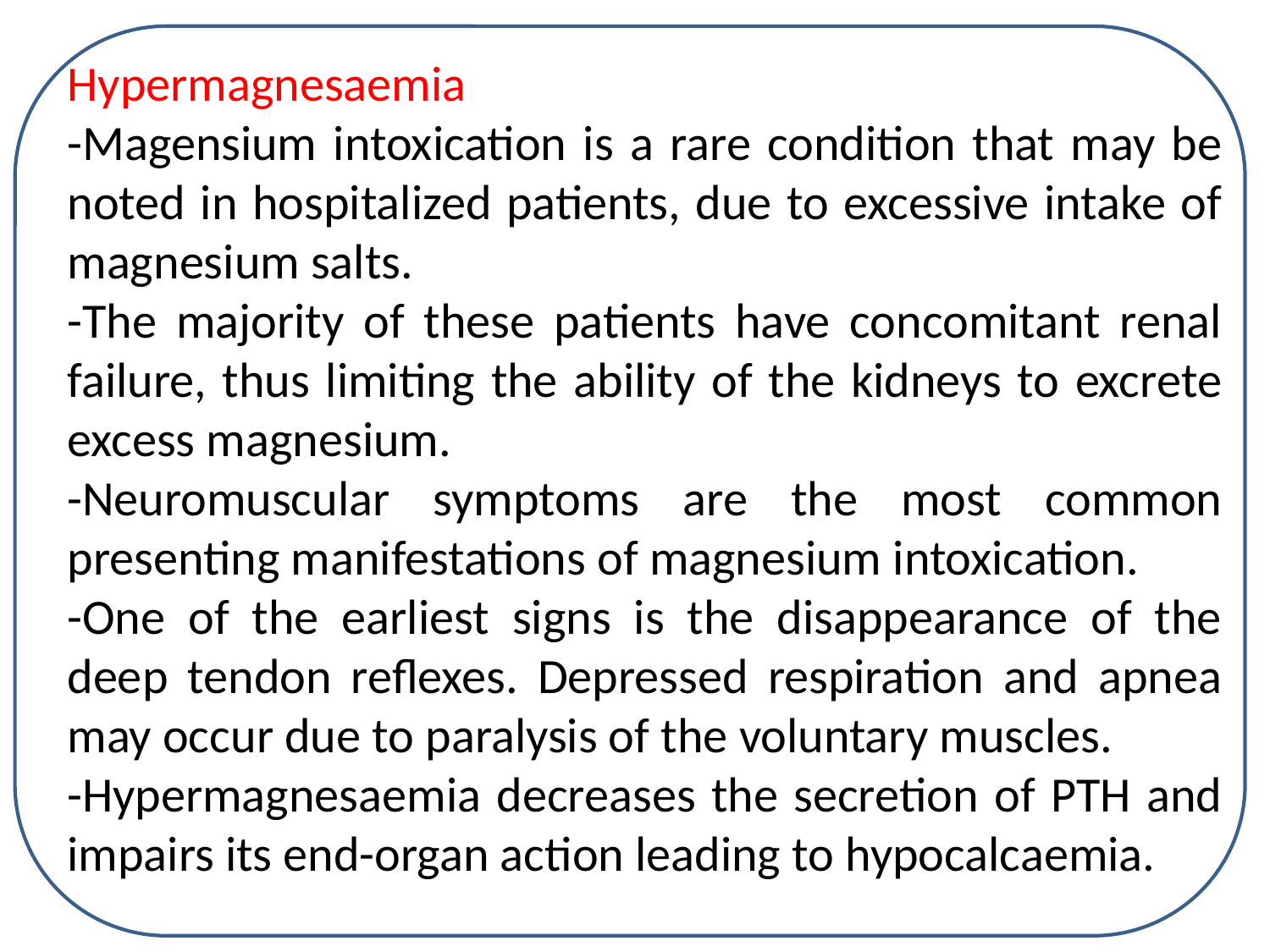

Hypermagnesaemia
-Magensium intoxication is a rare condition that may be noted in hospitalized patients, due to excessive intake of magnesium salts.
-The majority of these patients have concomitant renal failure, thus limiting the ability of the kidneys to excrete excess magnesium.
-Neuromuscular symptoms are the most common presenting manifestations of magnesium intoxication.
-One of the earliest signs is the disappearance of the deep tendon reflexes. Depressed respiration and apnea may occur due to paralysis of the voluntary muscles.
-Hypermagnesaemia decreases the secretion of PTH and impairs its end-organ action leading to hypocalcaemia.